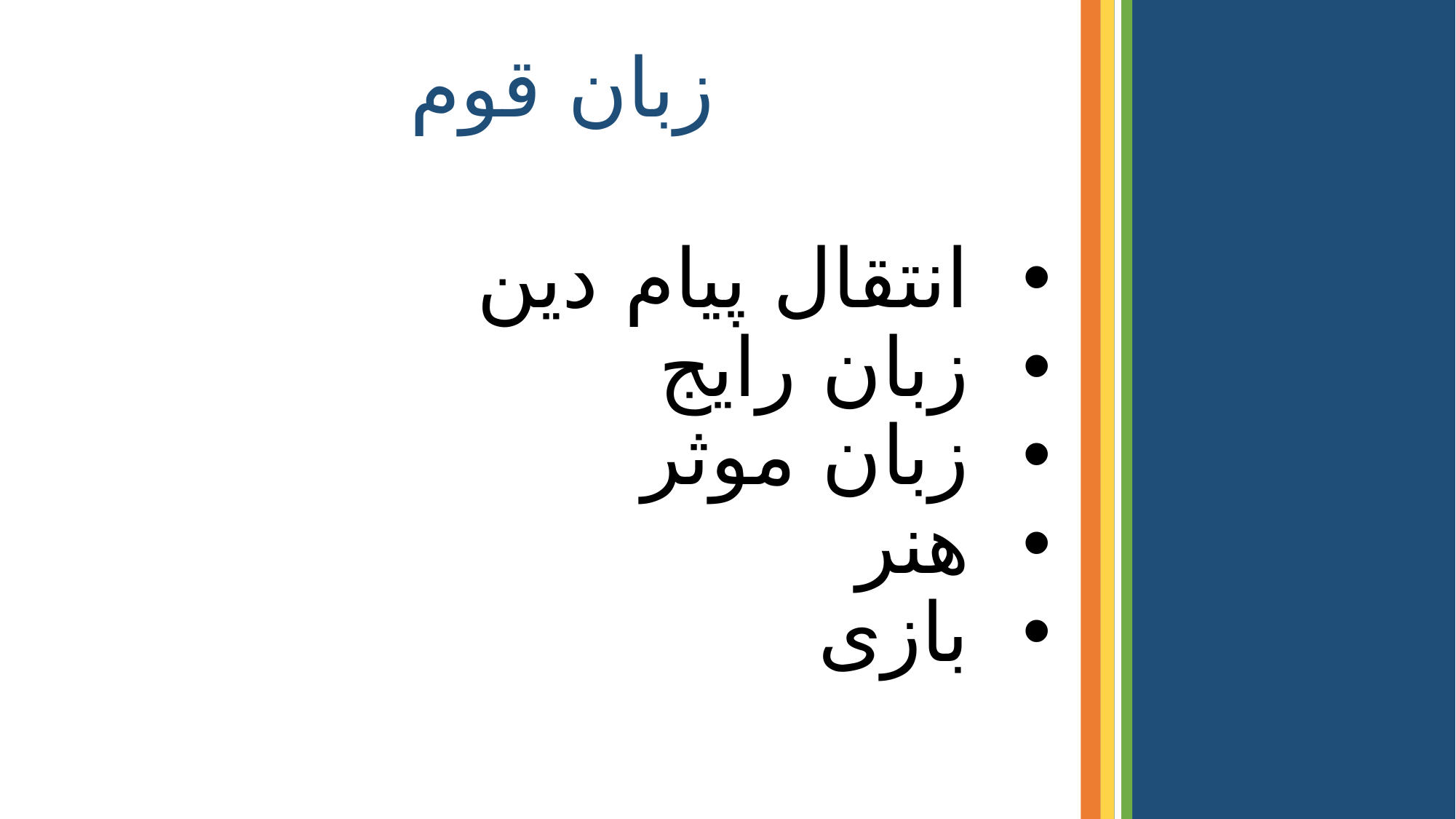

# زبان قوم
انتقال پیام دین
زبان رایج
زبان موثر
هنر
بازی